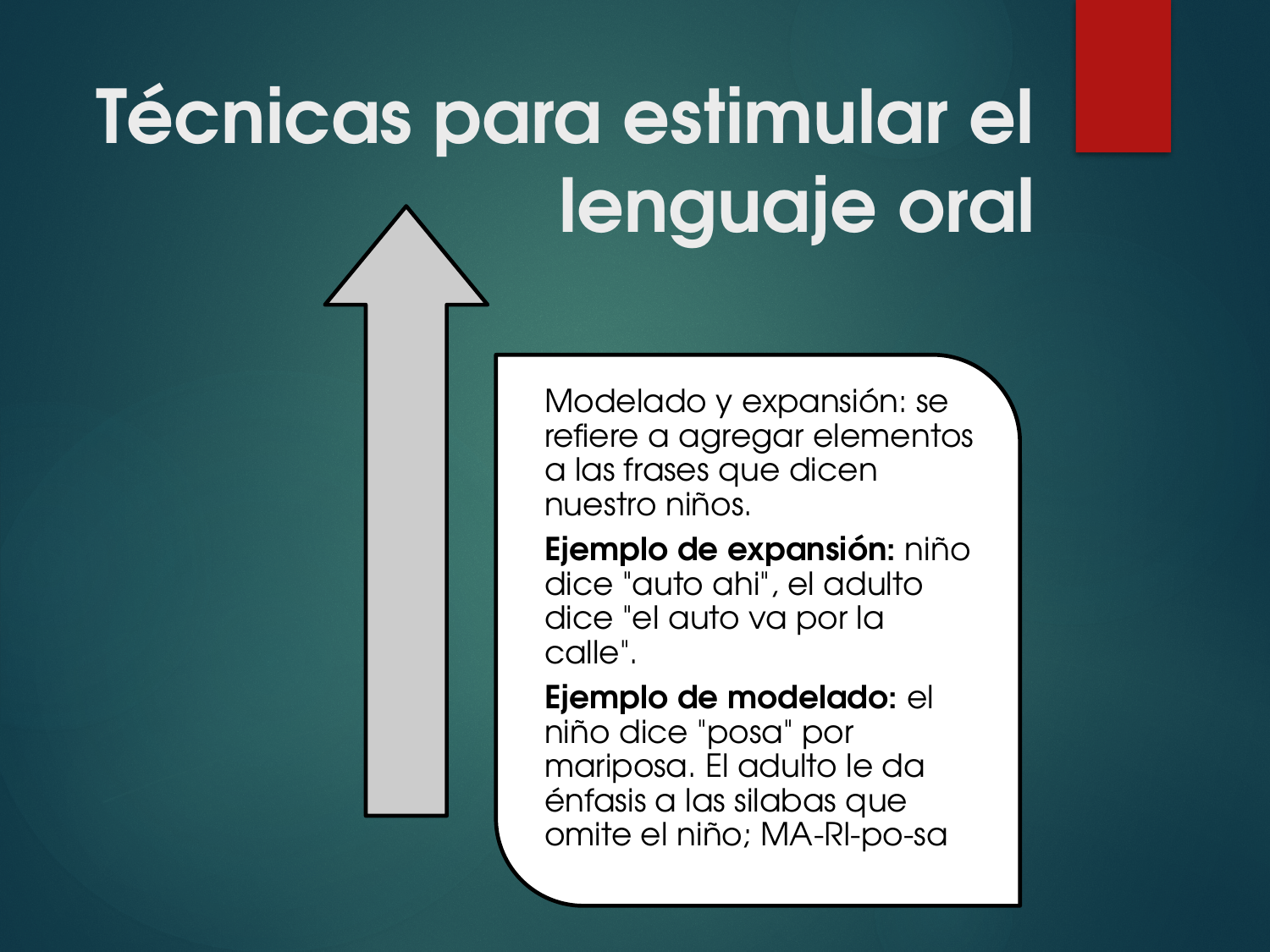

# Técnicas para estimular el lenguaje oral
Modelado y expansión: se refiere a agregar elementos a las frases que dicen nuestro niños.
Ejemplo de expansión: niño dice "auto ahi", el adulto dice "el auto va por la calle".
Ejemplo de modelado: el niño dice "posa" por mariposa. El adulto le da énfasis a las silabas que omite el niño; MA-RI-po-sa